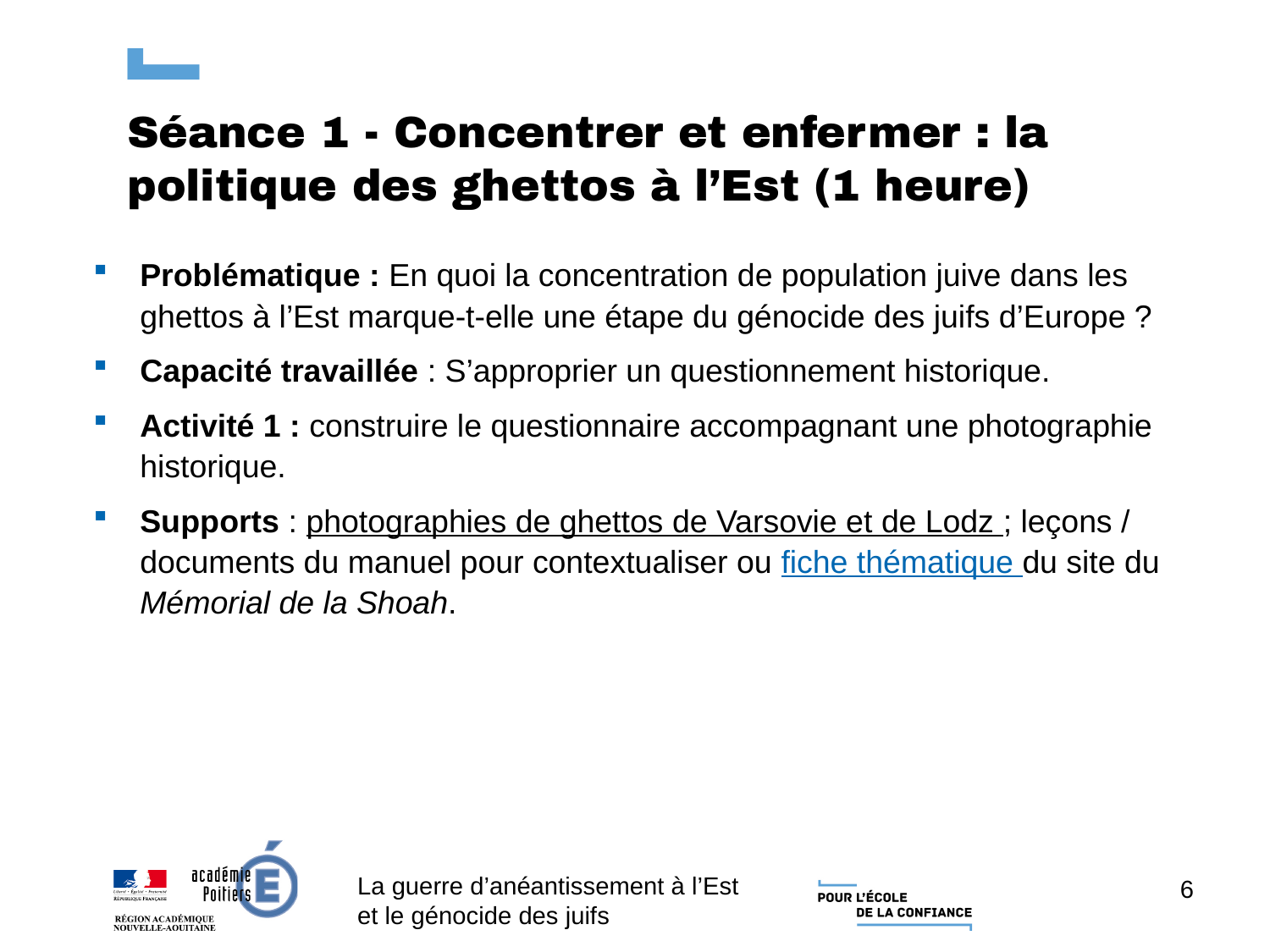

Séance 1 - Concentrer et enfermer : la politique des ghettos à l’Est (1 heure)
Problématique : En quoi la concentration de population juive dans les ghettos à l’Est marque-t-elle une étape du génocide des juifs d’Europe ?
Capacité travaillée : S’approprier un questionnement historique.
Activité 1 : construire le questionnaire accompagnant une photographie historique.
Supports : photographies de ghettos de Varsovie et de Lodz ; leçons / documents du manuel pour contextualiser ou fiche thématique du site du Mémorial de la Shoah.
La guerre d’anéantissement à l’Est et le génocide des juifs
6